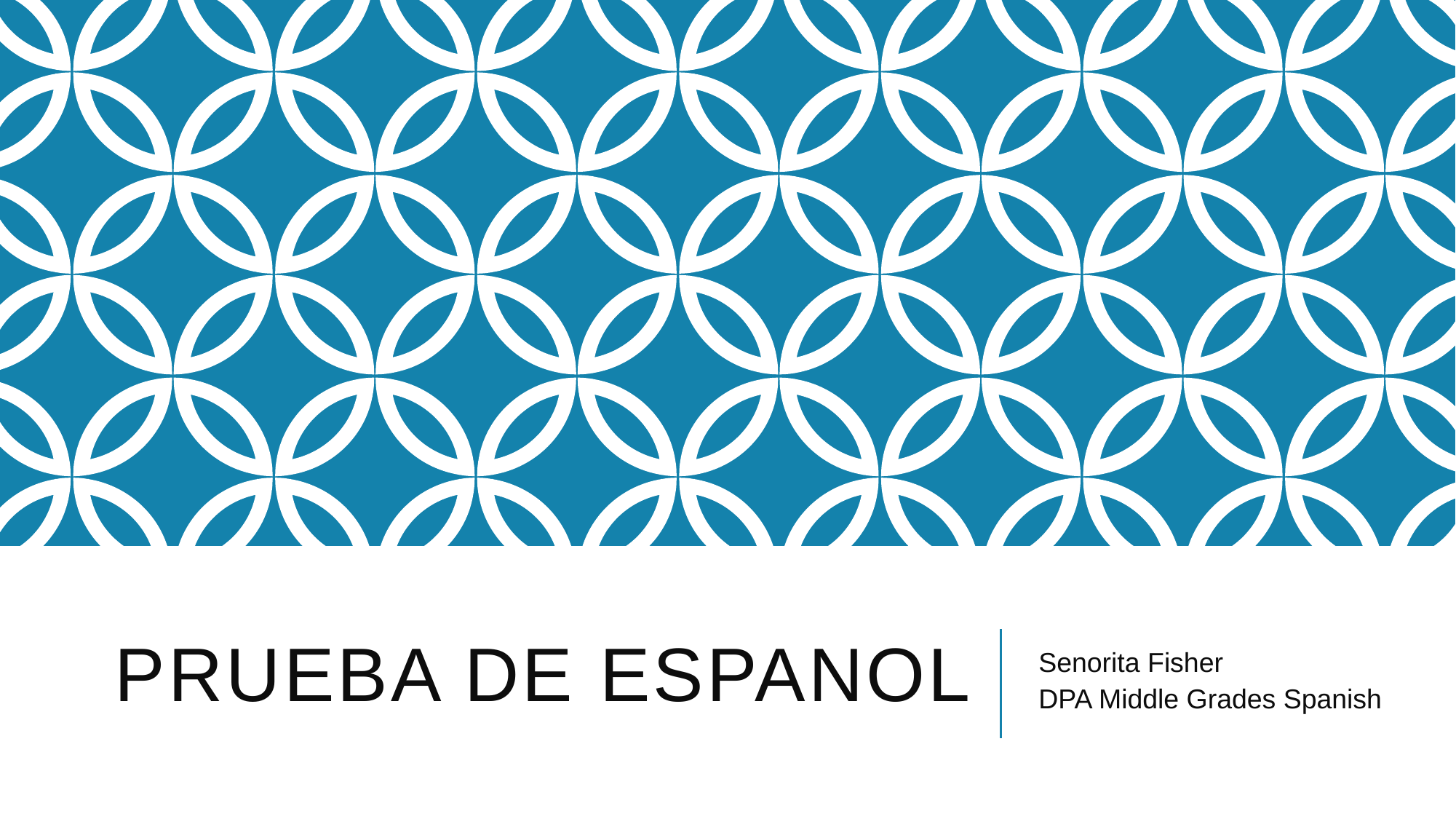

# Prueba de espanol
Senorita Fisher
DPA Middle Grades Spanish